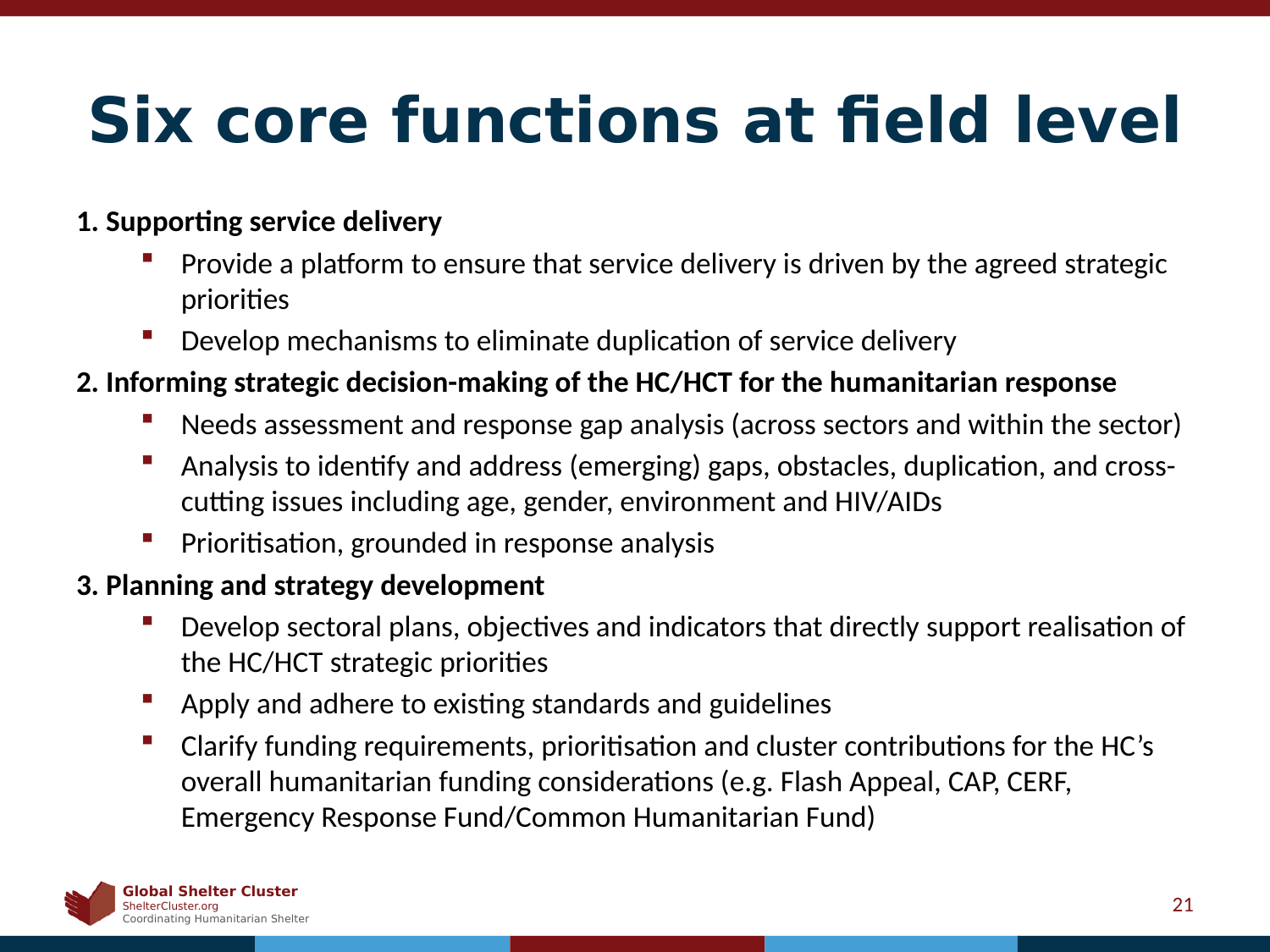

# Six core functions at field level
1. Supporting service delivery
Provide a platform to ensure that service delivery is driven by the agreed strategic priorities
Develop mechanisms to eliminate duplication of service delivery
2. Informing strategic decision-making of the HC/HCT for the humanitarian response
Needs assessment and response gap analysis (across sectors and within the sector)
Analysis to identify and address (emerging) gaps, obstacles, duplication, and cross-cutting issues including age, gender, environment and HIV/AIDs
Prioritisation, grounded in response analysis
3. Planning and strategy development
Develop sectoral plans, objectives and indicators that directly support realisation of the HC/HCT strategic priorities
Apply and adhere to existing standards and guidelines
Clarify funding requirements, prioritisation and cluster contributions for the HC’s overall humanitarian funding considerations (e.g. Flash Appeal, CAP, CERF, Emergency Response Fund/Common Humanitarian Fund)
21